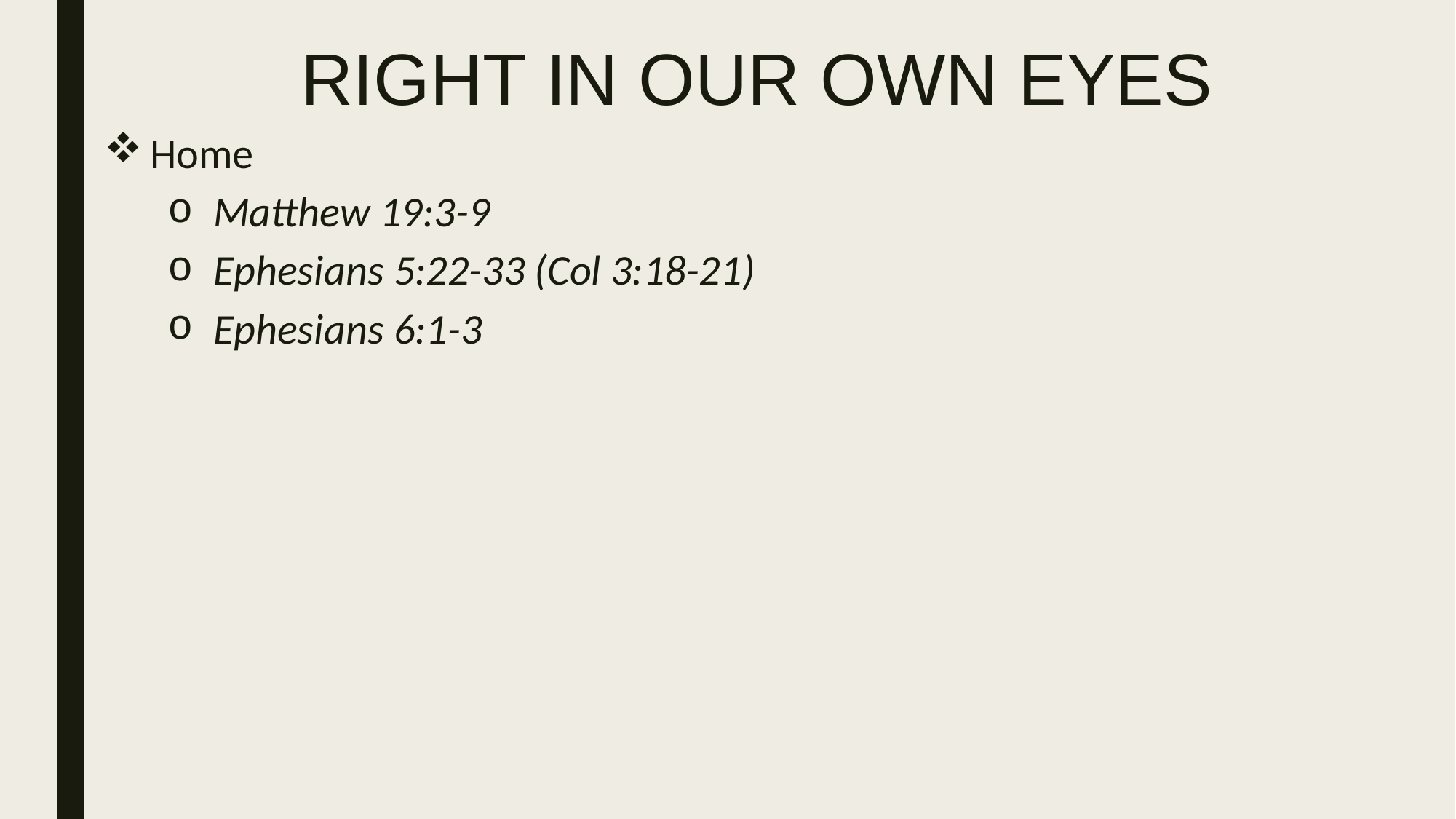

# RIGHT IN OUR OWN EYES
Home
Matthew 19:3-9
Ephesians 5:22-33 (Col 3:18-21)
Ephesians 6:1-3